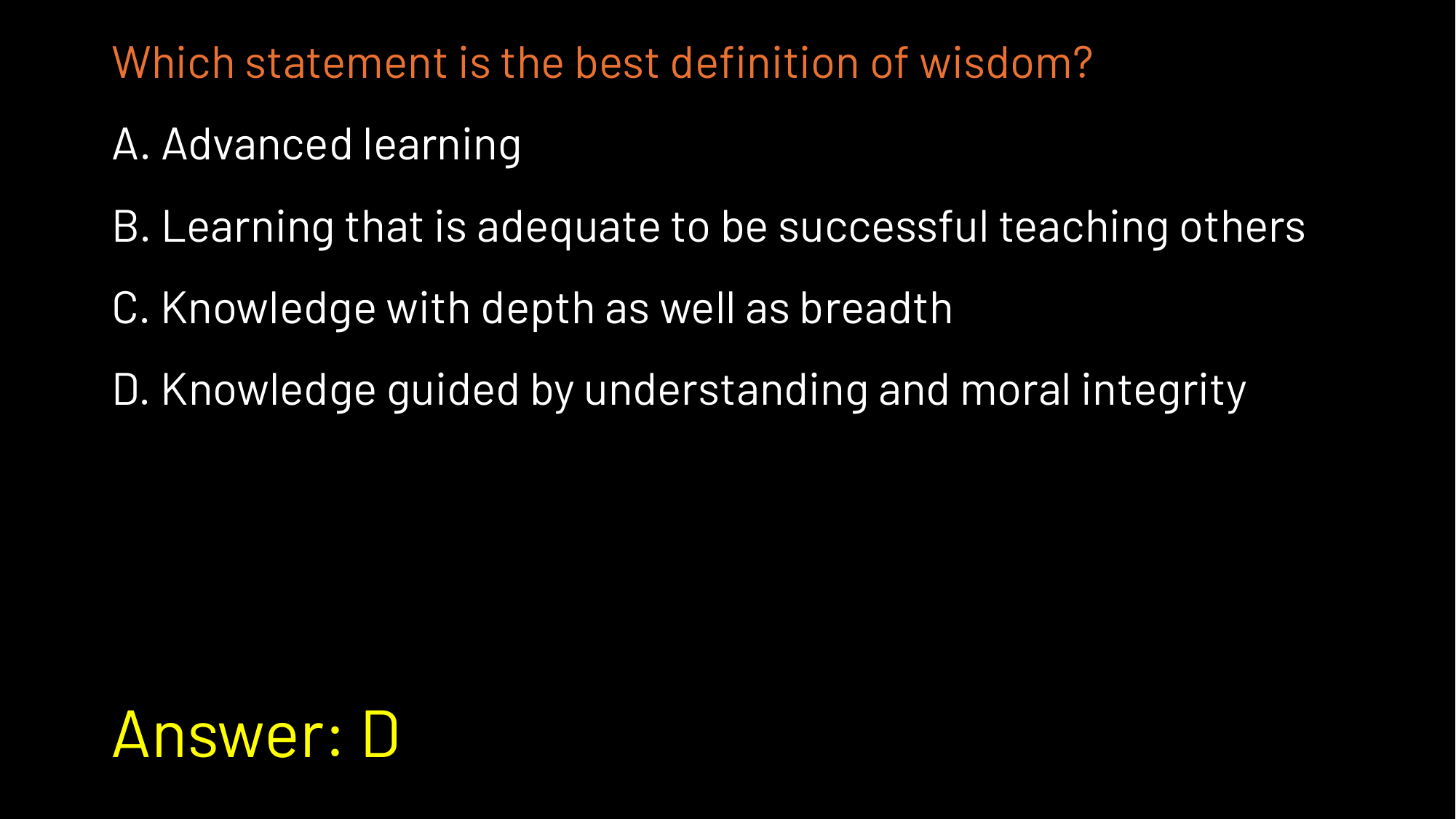

Which statement is the best definition of wisdom?
A. Advanced learning
B. Learning that is adequate to be successful teaching others
C. Knowledge with depth as well as breadth
D. Knowledge guided by understanding and moral integrity
# Answer: D